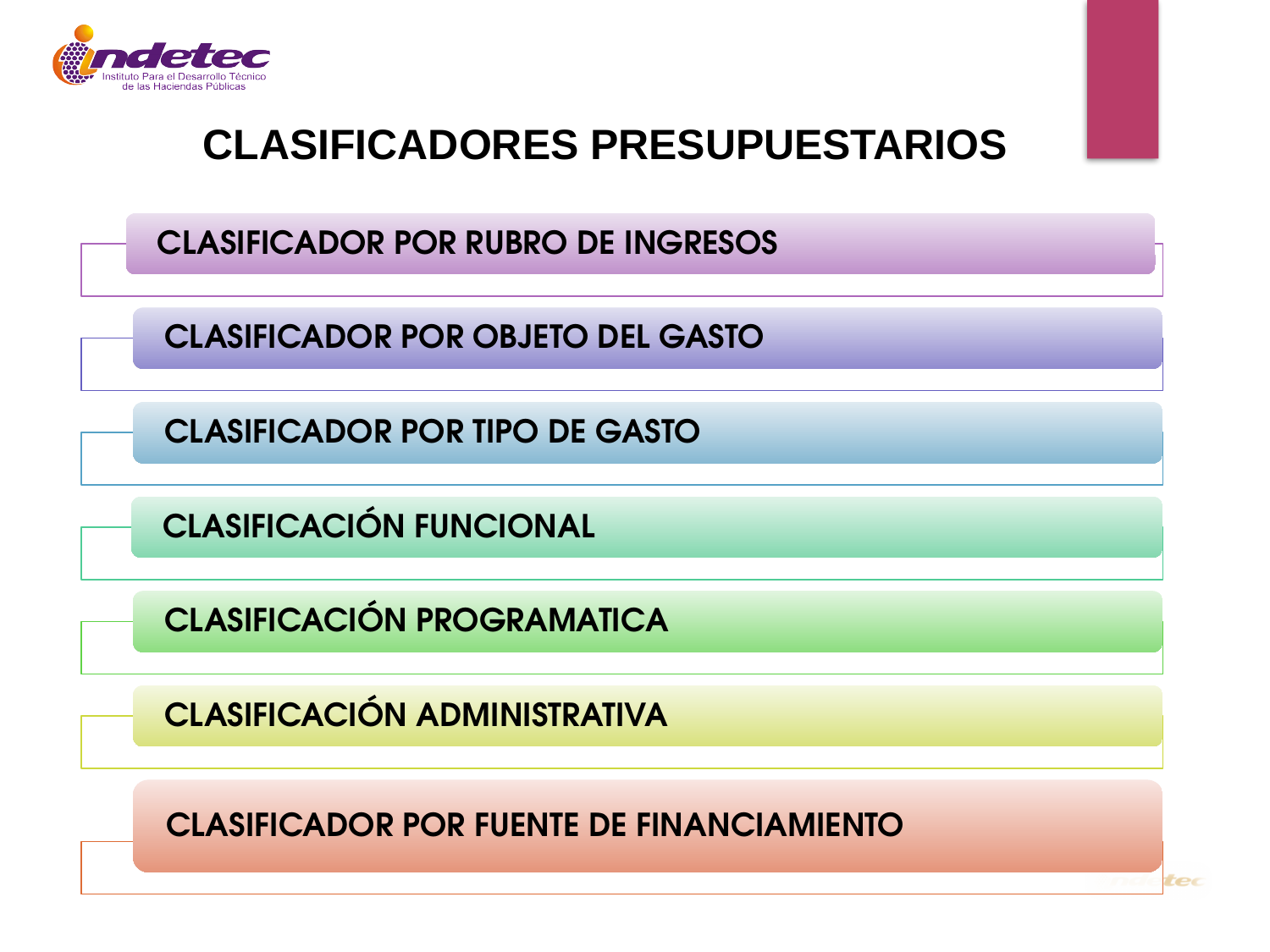

CLASIFICADORES PRESUPUESTARIOS
CLASIFICADOR POR RUBRO DE INGRESOS
CLASIFICADOR POR OBJETO DEL GASTO
CLASIFICADOR POR TIPO DE GASTO
CLASIFICACIÓN FUNCIONAL
CLASIFICACIÓN PROGRAMATICA
CLASIFICACIÓN ADMINISTRATIVA
CLASIFICADOR POR FUENTE DE FINANCIAMIENTO